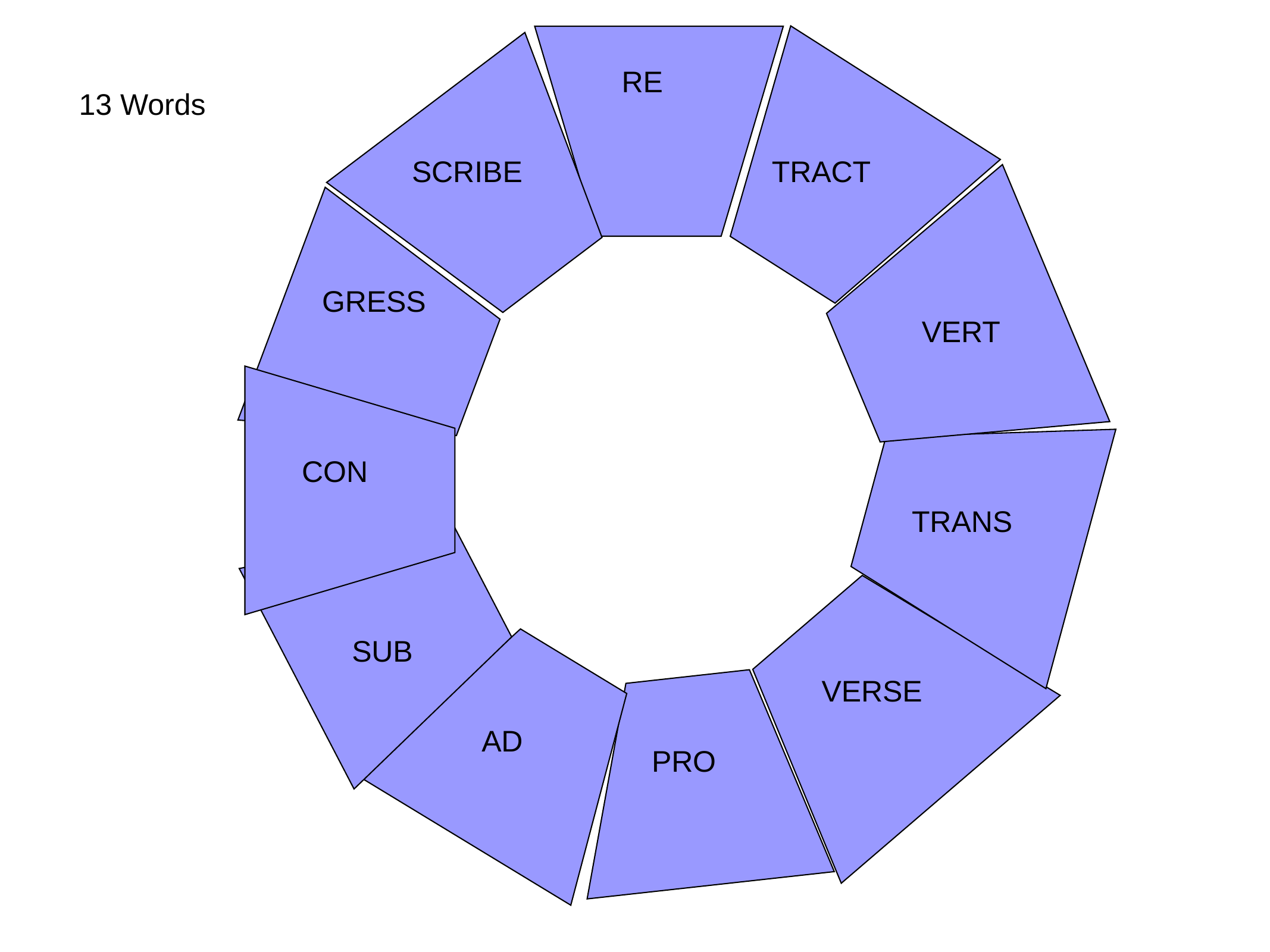

RE

13 Words

SCRIBE
TRACT

GRESS
VERT

CON
TRANS

SUB

VERSE

AD
PRO